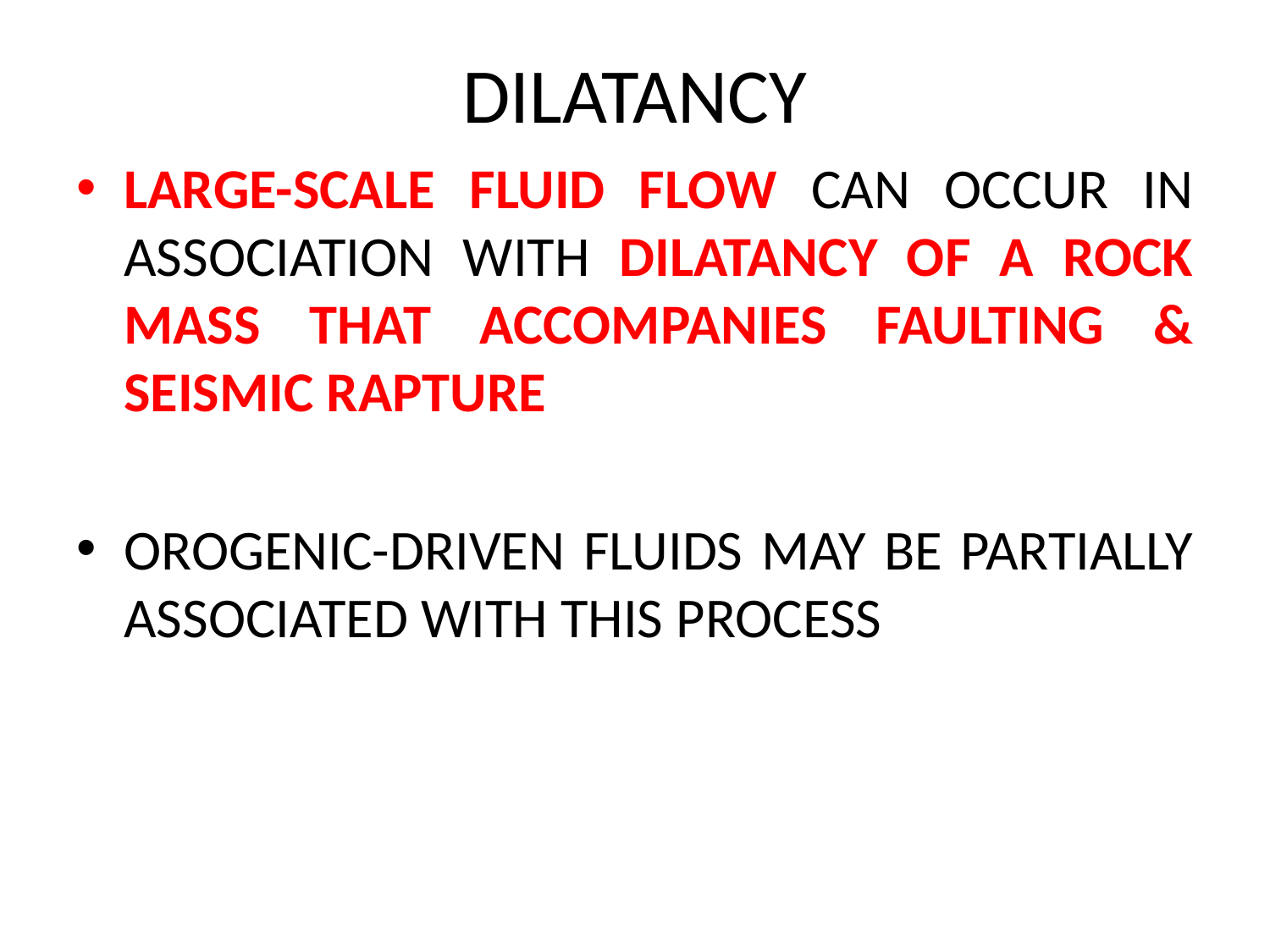

# DILATANCY
LARGE-SCALE FLUID FLOW CAN OCCUR IN ASSOCIATION WITH DILATANCY OF A ROCK MASS THAT ACCOMPANIES FAULTING & SEISMIC RAPTURE

OROGENIC-DRIVEN FLUIDS MAY BE PARTIALLY ASSOCIATED WITH THIS PROCESS